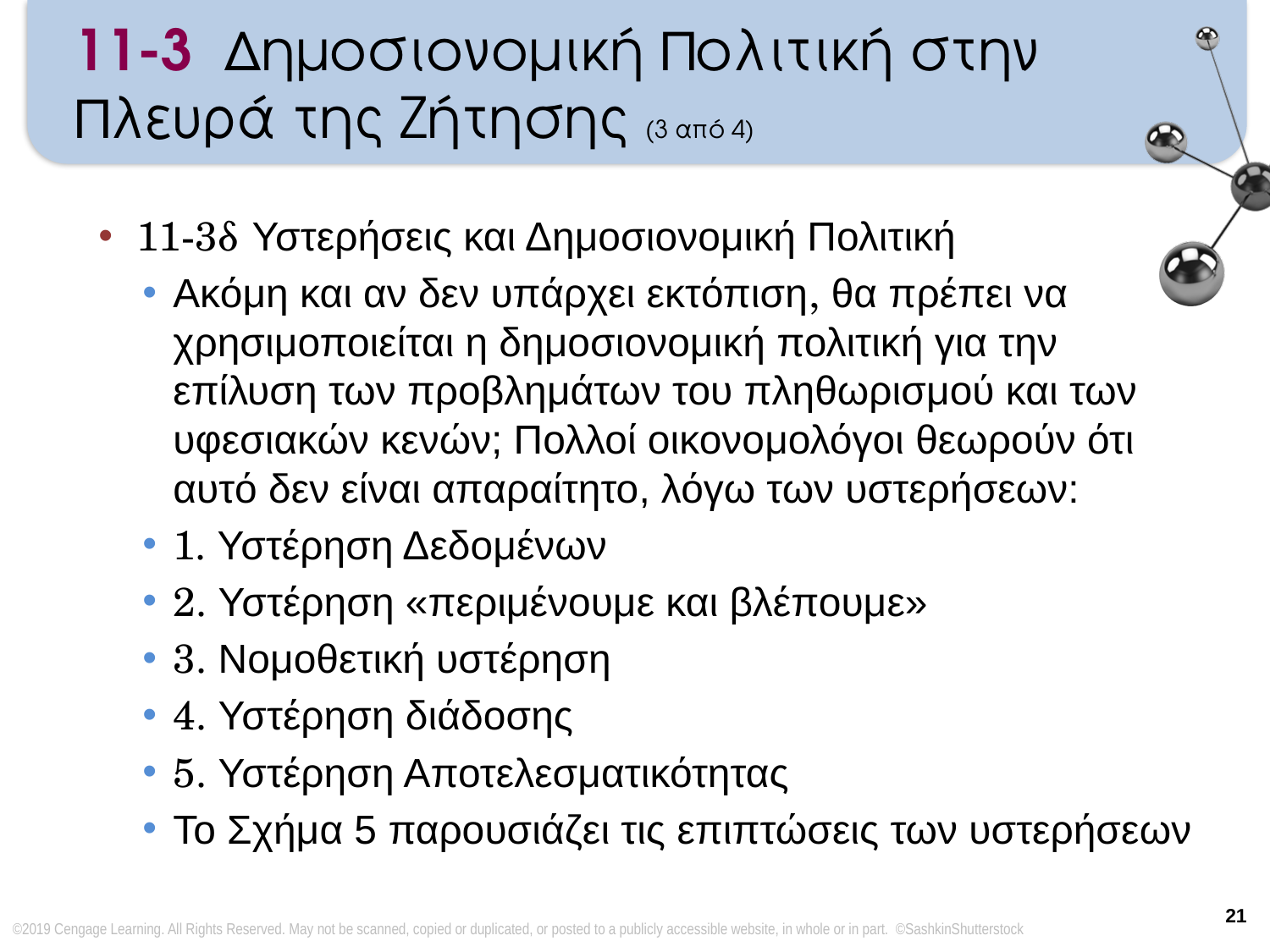

# 11-3  Δημοσιονομική Πολιτική στην Πλευρά της Ζήτησης (3 από 4)
11-3δ Υστερήσεις και Δημοσιονομική Πολιτική
Ακόμη και αν δεν υπάρχει εκτόπιση, θα πρέπει να χρησιμοποιείται η δημοσιονομική πολιτική για την επίλυση των προβλημάτων του πληθωρισμού και των υφεσιακών κενών; Πολλοί οικονομολόγοι θεωρούν ότι αυτό δεν είναι απαραίτητο, λόγω των υστερήσεων:
1. Υστέρηση Δεδομένων
2. Υστέρηση «περιμένουμε και βλέπουμε»
3. Νομοθετική υστέρηση
4. Υστέρηση διάδοσης
5. Υστέρηση Αποτελεσματικότητας
Το Σχήμα 5 παρουσιάζει τις επιπτώσεις των υστερήσεων

21